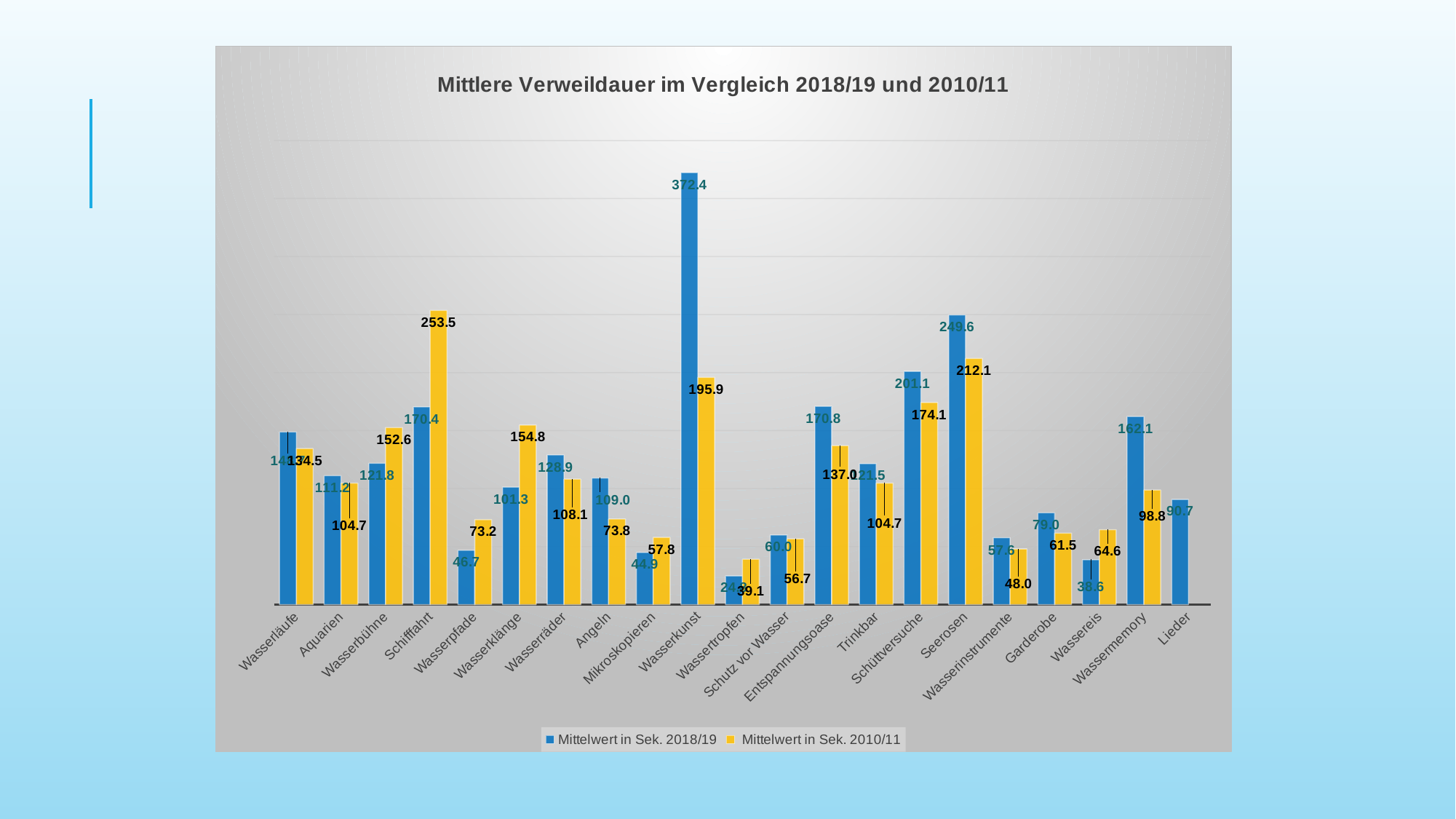

### Chart: Mittlere Verweildauer im Vergleich 2018/19 und 2010/11

| Category | Mittelwert in Sek. 2018/19 |  Mittelwert in Sek. 2010/11 |
|---|---|---|
| Wasserläufe | 148.7250755287009 | 134.4590163934426 |
| Aquarien | 111.1551155115512 | 104.7068965517241 |
| Wasserbühne | 121.7582781456954 | 152.5645161290323 |
| Schifffahrt | 170.3885135135135 | 253.530303030303 |
| Wasserpfade | 46.73684210526316 | 73.22641509433963 |
| Wasserklänge | 101.2594594594595 | 154.8139534883721 |
| Wasserräder | 128.9405405405406 | 108.0930232558139 |
| Angeln | 109.0393258426966 | 73.79166666666667 |
| Mikroskopieren | 44.89308176100629 | 57.84745762711864 |
| Wasserkunst | 372.3529411764706 | 195.8666666666667 |
| Wassertropfen | 24.7843137254902 | 39.05 |
| Schutz vor Wasser | 59.96688741721854 | 56.66666666666666 |
| Entspannungsoase | 170.8394160583942 | 136.9565217391304 |
| Trinkbar | 121.4838709677419 | 104.6944444444444 |
| Schüttversuche | 201.1150442477876 | 174.1212121212121 |
| Seerosen | 249.605504587156 | 212.0810810810811 |
| Wasserinstrumente | 57.62068965517241 | 47.97368421052632 |
| Garderobe | 79.04705882352941 | 61.47058823529412 |
| Wassereis | 38.63529411764706 | 64.55882352941177 |
| Wassermemory | 162.0588235294118 | 98.78787878787878 |
| Lieder | 90.65625 | None |